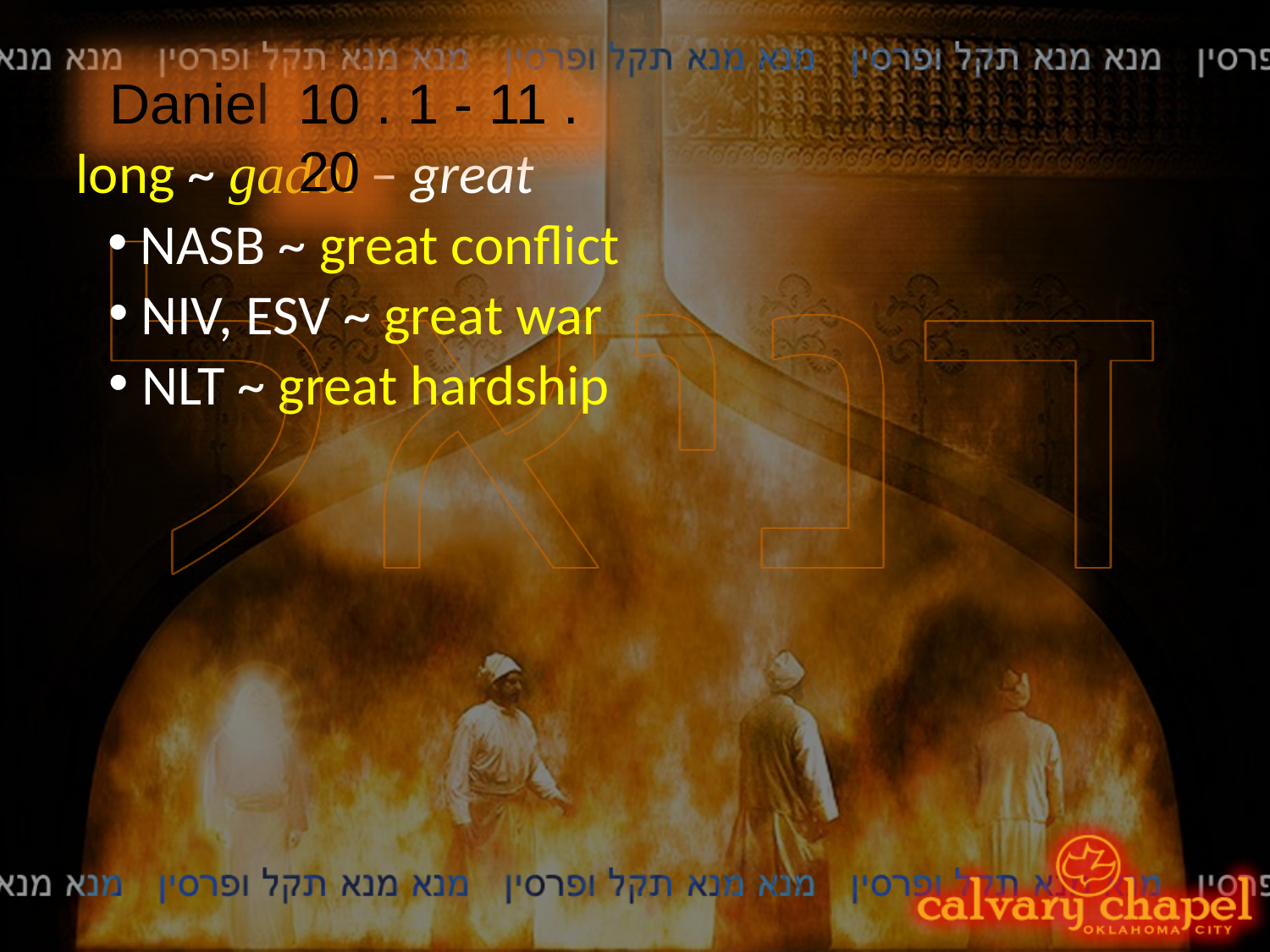

Daniel
10 . 1 - 11 . 20
long ~ gadol – great
 NASB ~ great conflict
 NIV, ESV ~ great war
 NLT ~ great hardship